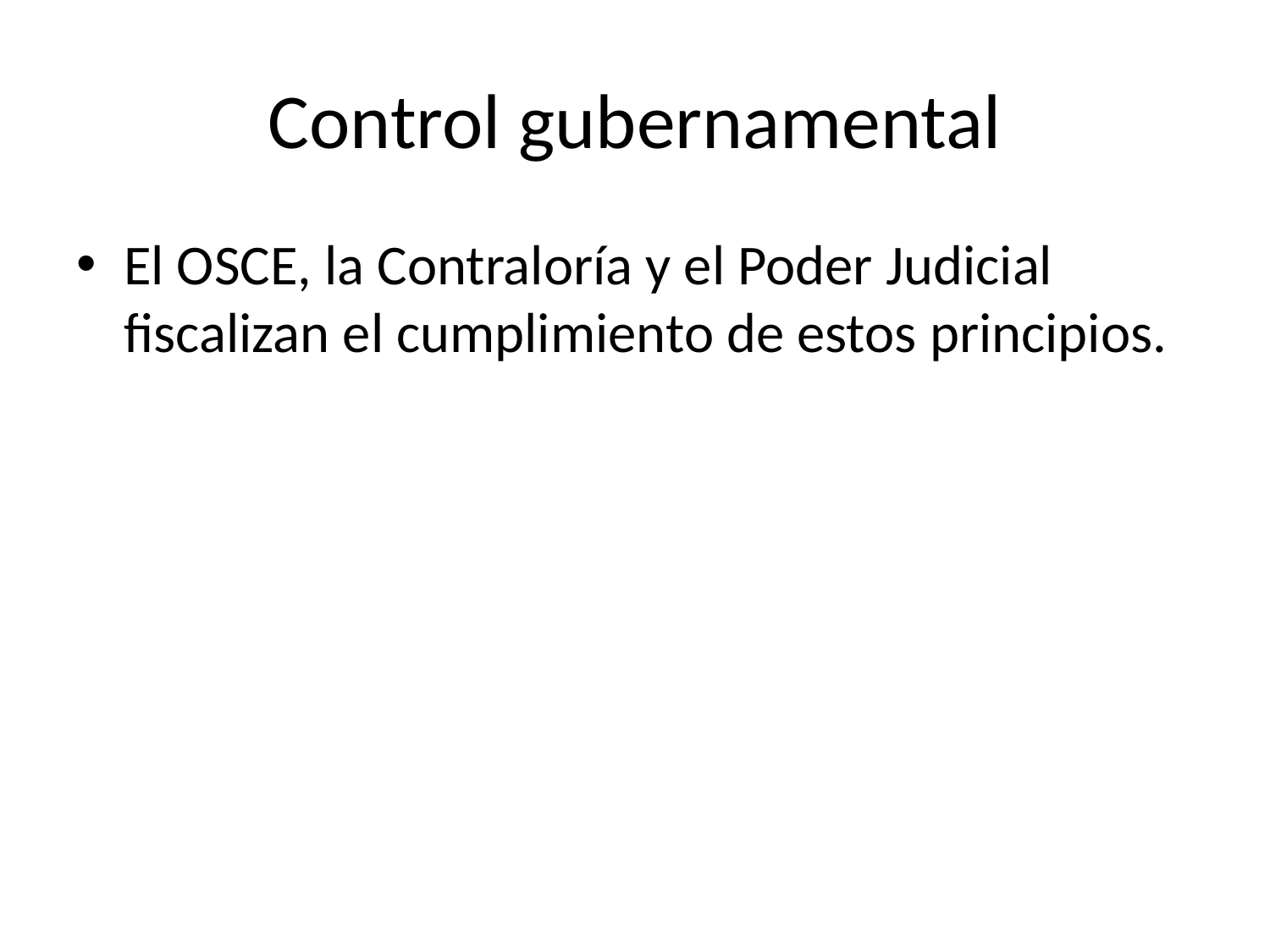

# Control gubernamental
El OSCE, la Contraloría y el Poder Judicial fiscalizan el cumplimiento de estos principios.